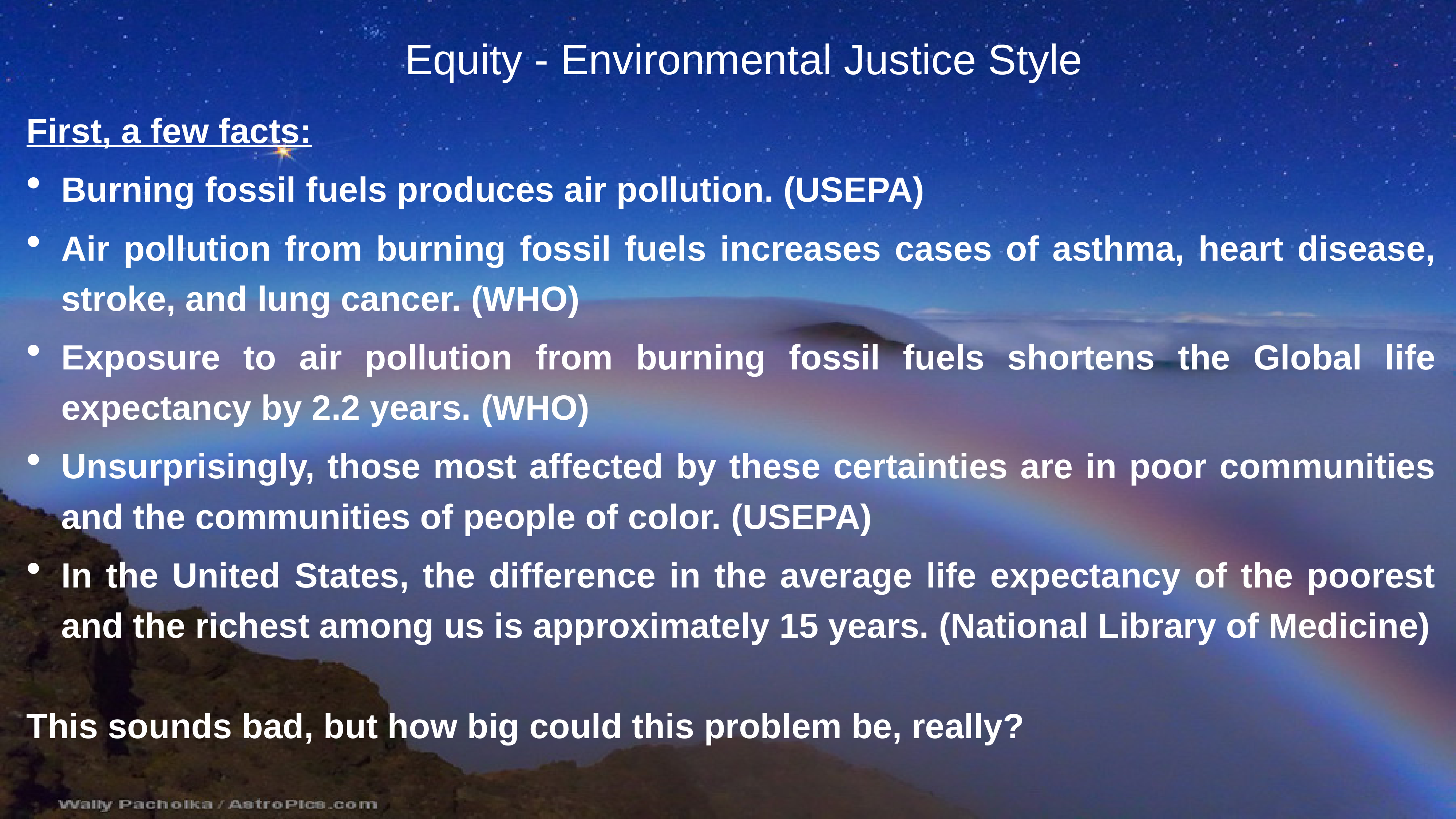

# Equity - Environmental Justice Style
First, a few facts:
Burning fossil fuels produces air pollution. (USEPA)
Air pollution from burning fossil fuels increases cases of asthma, heart disease, stroke, and lung cancer. (WHO)
Exposure to air pollution from burning fossil fuels shortens the Global life expectancy by 2.2 years. (WHO)
Unsurprisingly, those most affected by these certainties are in poor communities and the communities of people of color. (USEPA)
In the United States, the difference in the average life expectancy of the poorest and the richest among us is approximately 15 years. (National Library of Medicine)

This sounds bad, but how big could this problem be, really?